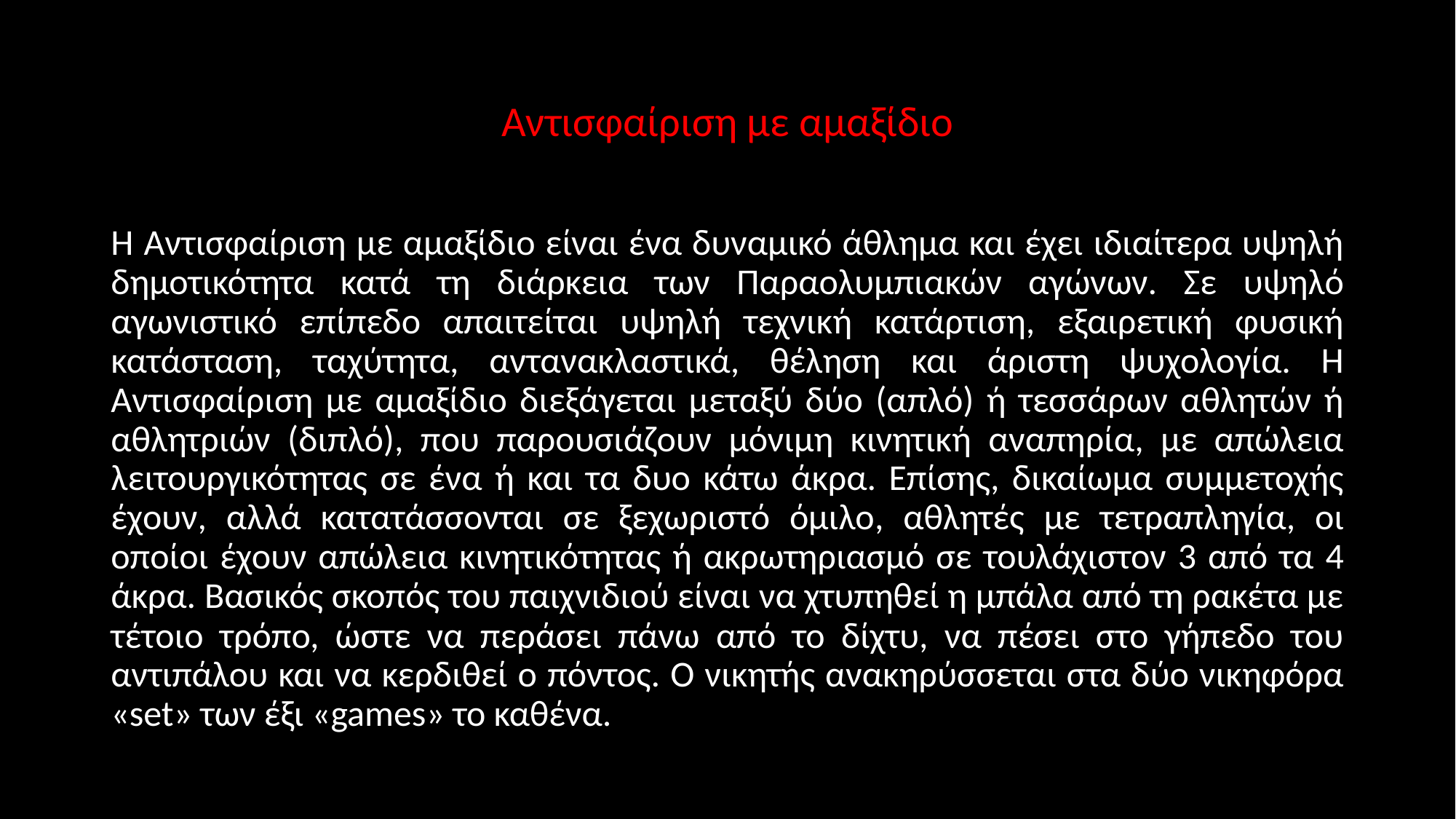

# Αντισφαίριση με αμαξίδιο
Η Αντισφαίριση με αμαξίδιο είναι ένα δυναμικό άθλημα και έχει ιδιαίτερα υψηλή δημοτικότητα κατά τη διάρκεια των Παραολυμπιακών αγώνων. Σε υψηλό αγωνιστικό επίπεδο απαιτείται υψηλή τεχνική κατάρτιση, εξαιρετική φυσική κατάσταση, ταχύτητα, αντανακλαστικά, θέληση και άριστη ψυχολογία. Η Αντισφαίριση με αμαξίδιο διεξάγεται μεταξύ δύο (απλό) ή τεσσάρων αθλητών ή αθλητριών (διπλό), που παρουσιάζουν μόνιμη κινητική αναπηρία, με απώλεια λειτουργικότητας σε ένα ή και τα δυο κάτω άκρα. Επίσης, δικαίωμα συμμετοχής έχουν, αλλά κατατάσσονται σε ξεχωριστό όμιλο, αθλητές με τετραπληγία, οι οποίοι έχουν απώλεια κινητικότητας ή ακρωτηριασμό σε τουλάχιστον 3 από τα 4 άκρα. Βασικός σκοπός του παιχνιδιού είναι να χτυπηθεί η μπάλα από τη ρακέτα με τέτοιο τρόπο, ώστε να περάσει πάνω από το δίχτυ, να πέσει στο γήπεδο του αντιπάλου και να κερδιθεί ο πόντος. Ο νικητής ανακηρύσσεται στα δύο νικηφόρα «set» των έξι «games» το καθένα.